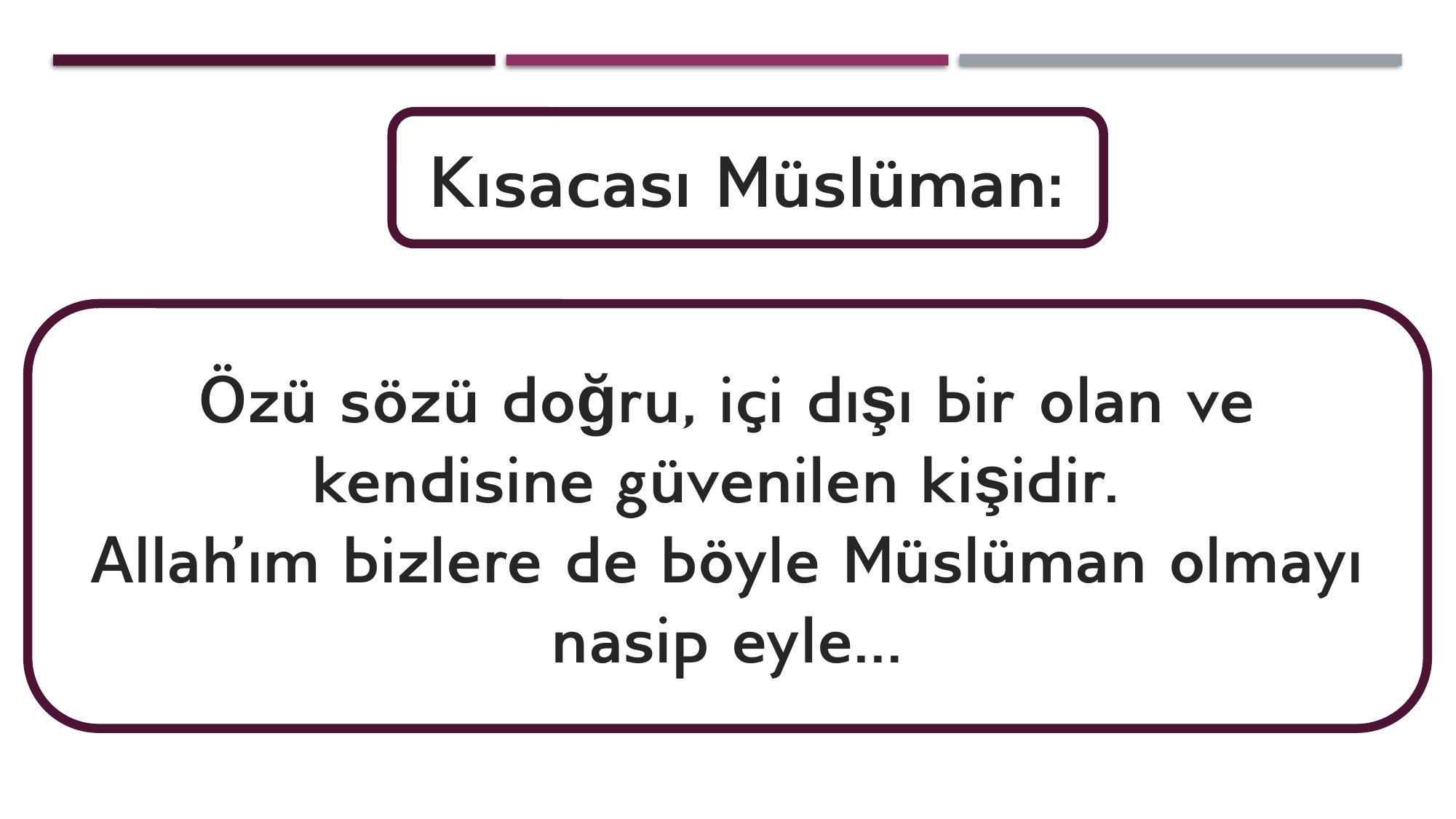

Kısacası Müslüman:
Özü sözü doğru, içi dışı bir olan ve kendisine güvenilen kişidir.
Allah’ım bizlere de böyle Müslüman olmayı nasip eyle…